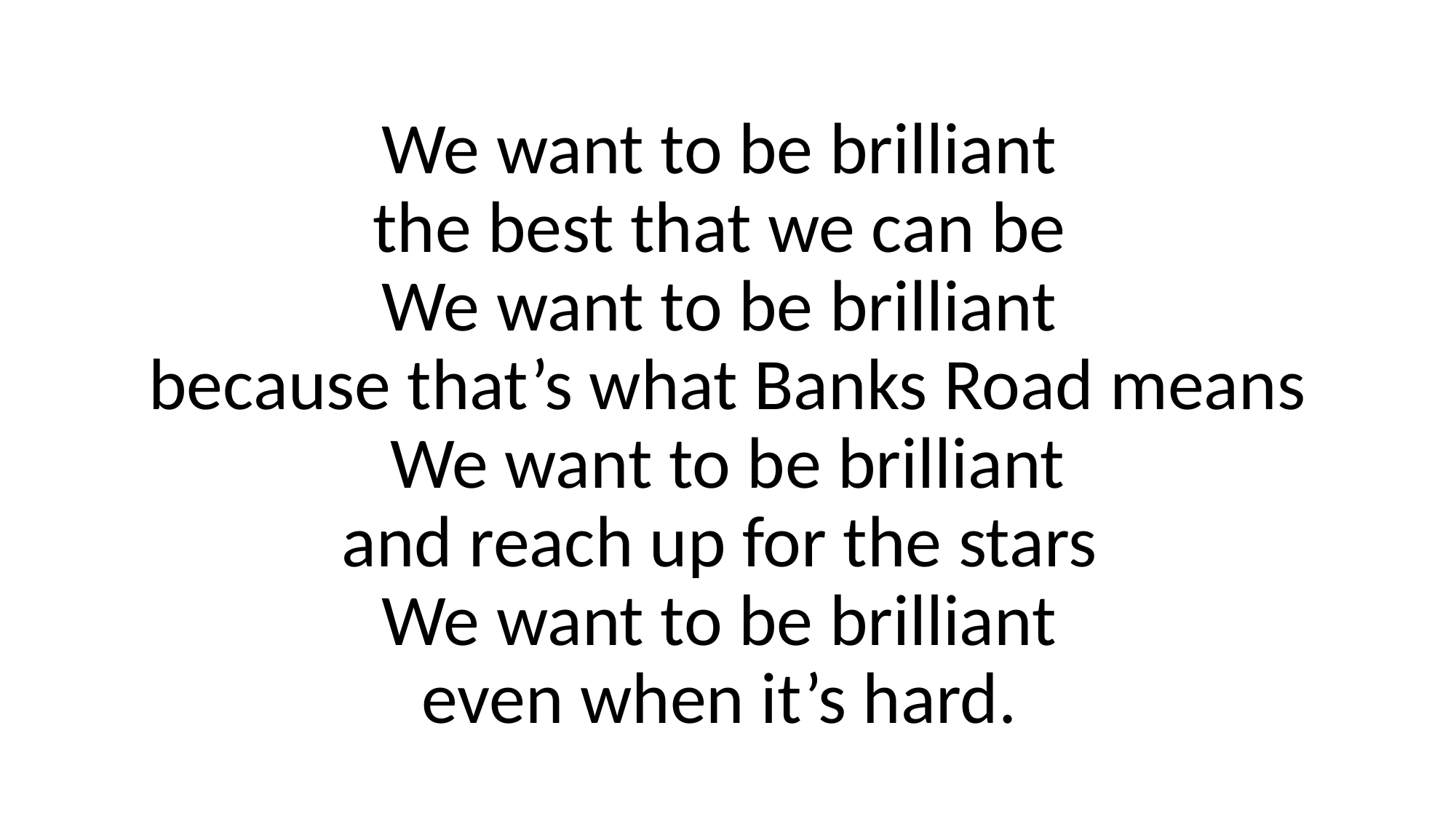

# We want to be brilliant the best that we can be We want to be brilliant because that’s what Banks Road means We want to be brilliant and reach up for the stars We want to be brilliant even when it’s hard.